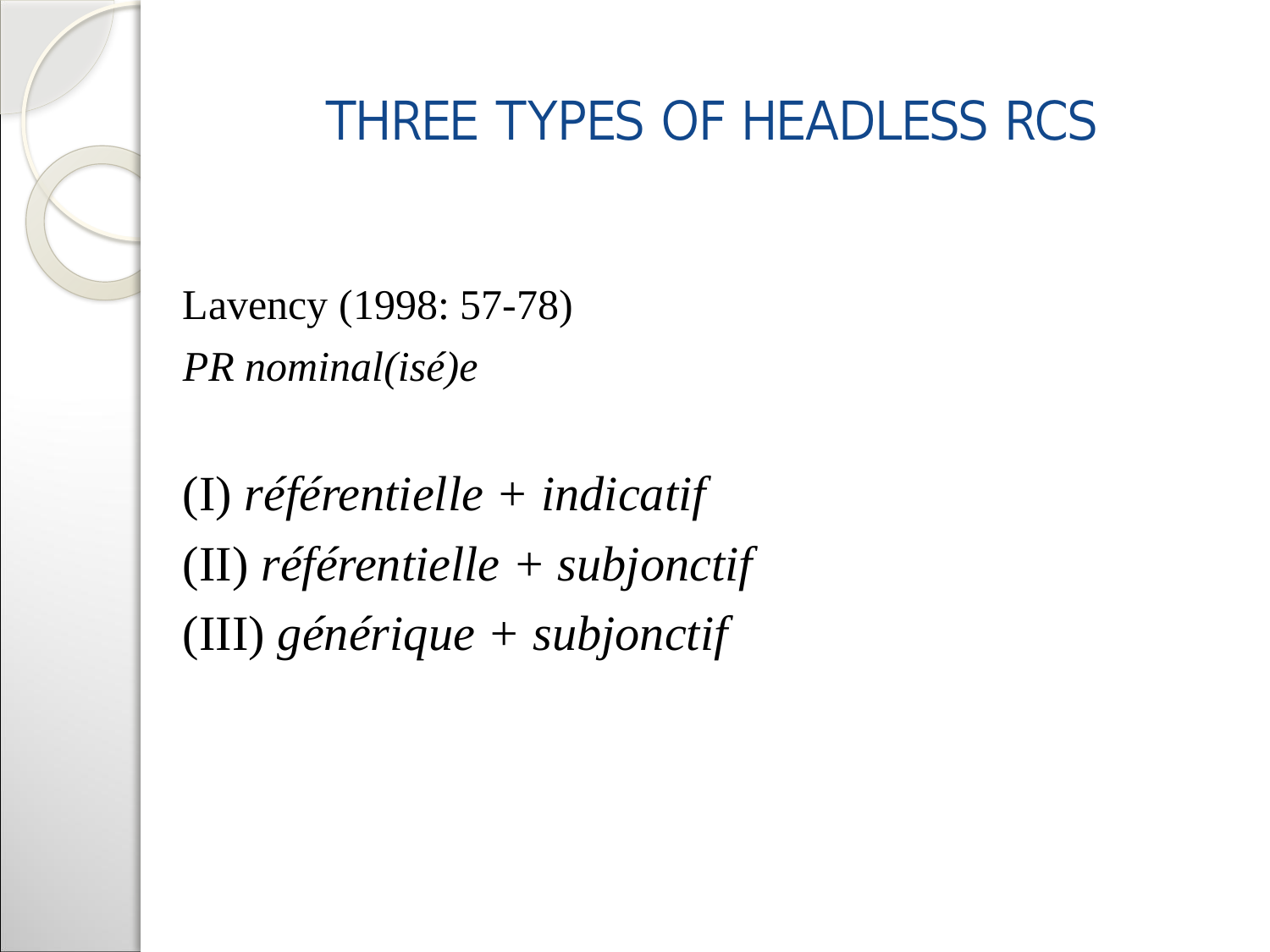

# Three types of headless RCs

Lavency (1998: 57-78)
PR nominal(isé)e

(I) référentielle + indicatif
(II) référentielle + subjonctif
(III) générique + subjonctif